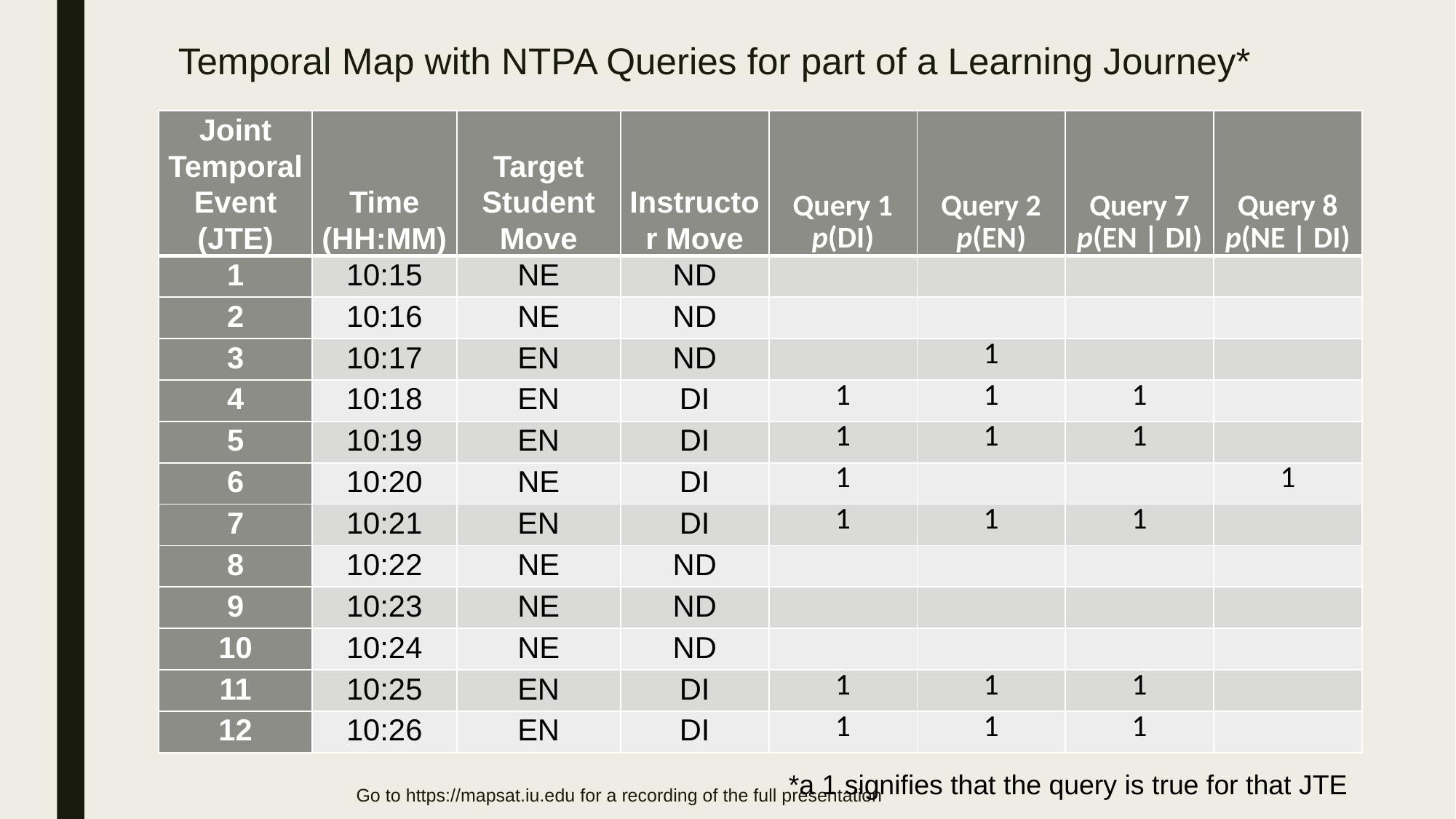

# Temporal Map with NTPA Queries for part of a Learning Journey*
| Joint Temporal Event (JTE) | Time (HH:MM) | Target Student Move | Instructor Move | Query 1 p(DI) | Query 2 p(EN) | Query 7 p(EN | DI) | Query 8 p(NE | DI) |
| --- | --- | --- | --- | --- | --- | --- | --- |
| 1 | 10:15 | NE | ND |  |  |  |  |
| 2 | 10:16 | NE | ND |  |  |  |  |
| 3 | 10:17 | EN | ND |  | 1 |  |  |
| 4 | 10:18 | EN | DI | 1 | 1 | 1 |  |
| 5 | 10:19 | EN | DI | 1 | 1 | 1 |  |
| 6 | 10:20 | NE | DI | 1 |  |  | 1 |
| 7 | 10:21 | EN | DI | 1 | 1 | 1 |  |
| 8 | 10:22 | NE | ND |  |  |  |  |
| 9 | 10:23 | NE | ND |  |  |  |  |
| 10 | 10:24 | NE | ND |  |  |  |  |
| 11 | 10:25 | EN | DI | 1 | 1 | 1 |  |
| 12 | 10:26 | EN | DI | 1 | 1 | 1 |  |
*a 1 signifies that the query is true for that JTE
Go to https://mapsat.iu.edu for a recording of the full presentation